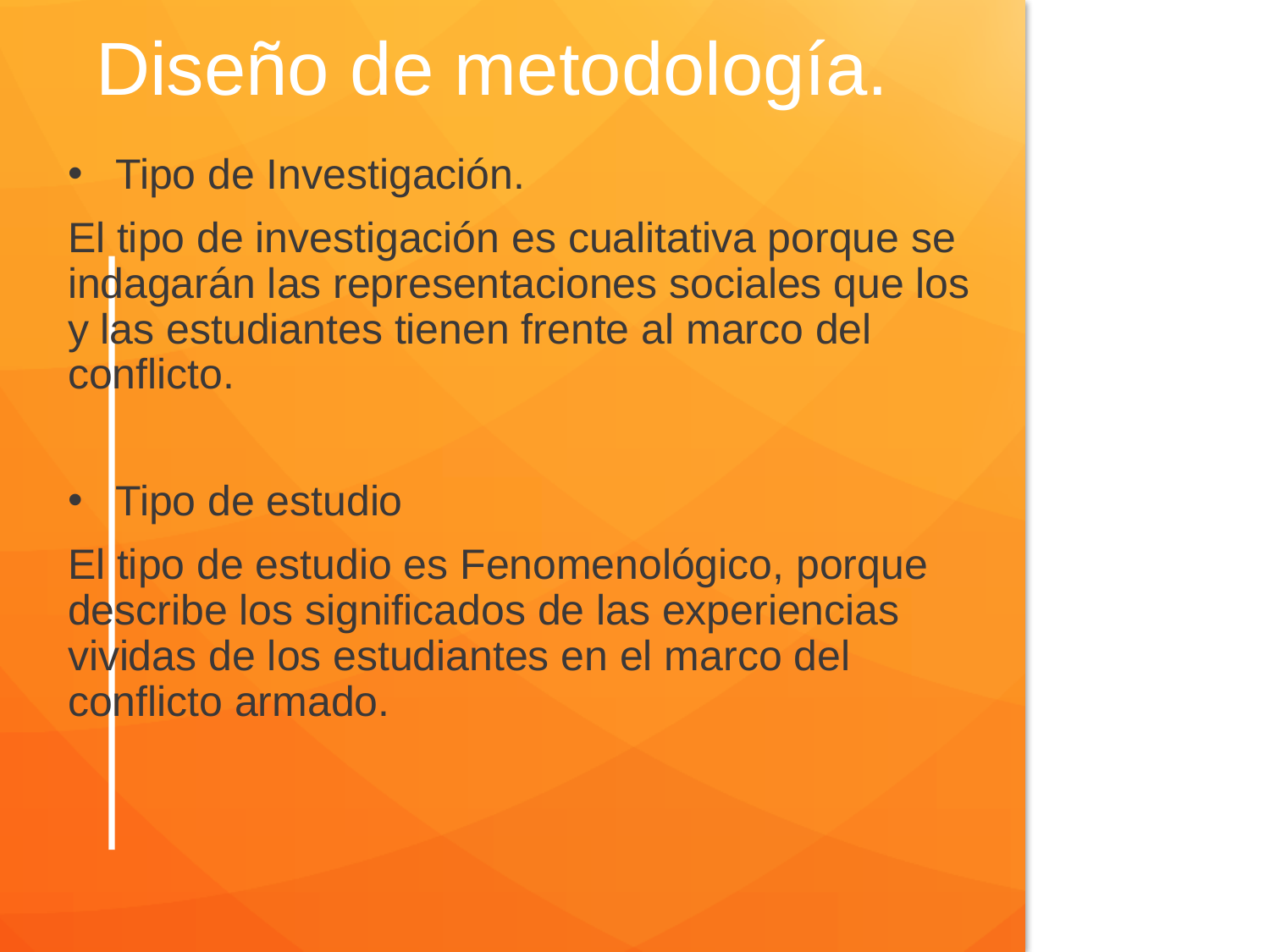

# Diseño de metodología.
Tipo de Investigación.
El tipo de investigación es cualitativa porque se indagarán las representaciones sociales que los y las estudiantes tienen frente al marco del conflicto.

Tipo de estudio
El tipo de estudio es Fenomenológico, porque describe los significados de las experiencias vividas de los estudiantes en el marco del conflicto armado.